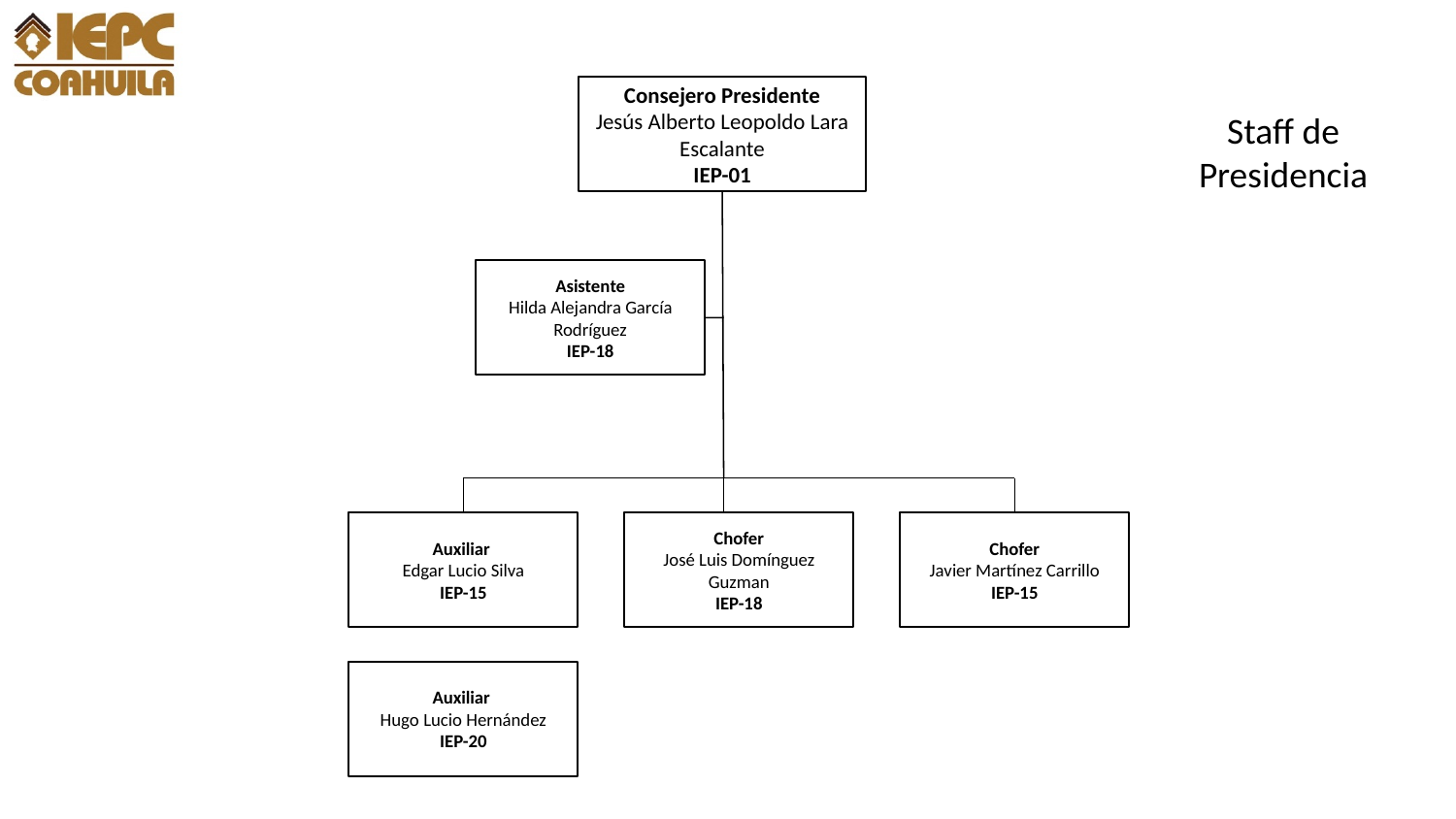

Consejero Presidente
Jesús Alberto Leopoldo Lara Escalante
IEP-01
Staff de
Presidencia
Asistente
Hilda Alejandra García Rodríguez
IEP-18
Auxiliar
Edgar Lucio Silva
IEP-15
Chofer
José Luis Domínguez Guzman
IEP-18
Chofer
Javier Martínez Carrillo
IEP-15
Auxiliar
Hugo Lucio Hernández
IEP-20